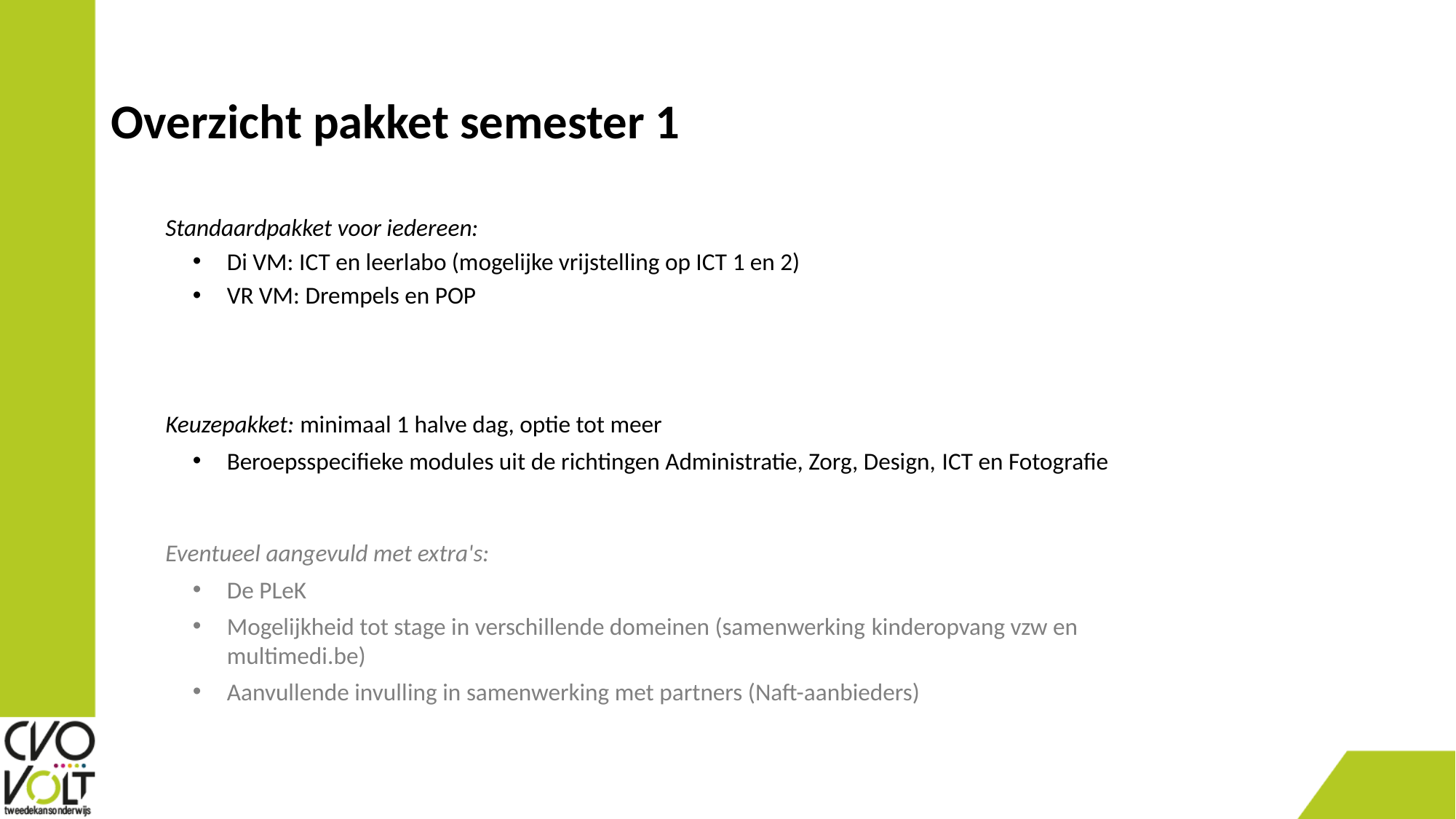

# Overzicht pakket semester 1

Standaardpakket voor iedereen:
Di VM: ICT en leerlabo (mogelijke vrijstelling op ICT 1 en 2)
VR VM: Drempels en POP

Keuzepakket: minimaal 1 halve dag, optie tot meer
Beroepsspecifieke modules uit de richtingen Administratie, Zorg, Design, ICT en Fotografie

     Eventueel aangevuld met extra's:
De PLeK
Mogelijkheid tot stage in verschillende domeinen (samenwerking kinderopvang vzw en multimedi.be)
Aanvullende invulling in samenwerking met partners (Naft-aanbieders)

.